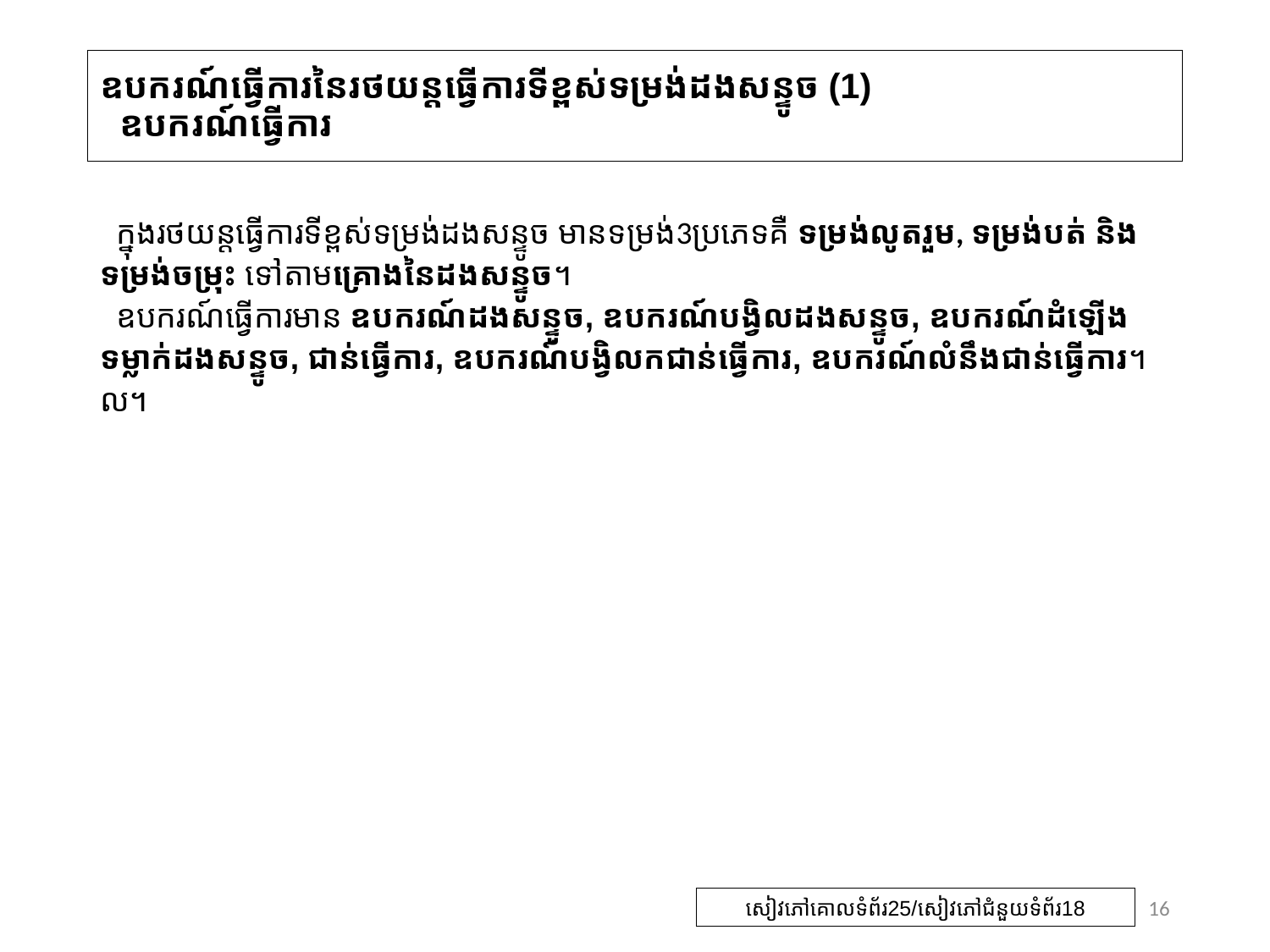

# ឧបករណ៍ធ្វើការនៃរថយន្តធ្វើការទីខ្ពស់ទម្រង់ដងសន្ទូច (1) ឧបករណ៍ធ្វើការ
  ក្នុងរថយន្តធ្វើការទីខ្ពស់ទម្រង់ដងសន្ទូច មានទម្រង់3ប្រភេទគឺ ទម្រង់លូតរួម, ទម្រង់បត់ និងទម្រង់ចម្រុះ ទៅតាមគ្រោងនៃដងសន្ទូច។
  ឧបករណ៍ធ្វើការមាន ឧបករណ៍ដងសន្ទូច, ឧបករណ៍បង្វិលដងសន្ទូច, ឧបករណ៍ដំឡើងទម្លាក់ដងសន្ទូច, ជាន់ធ្វើការ, ឧបករណ៍បង្វិលកជាន់ធ្វើការ, ឧបករណ៍លំនឹងជាន់ធ្វើការ។ល។
16
សៀវភៅគោលទំព័រ25/សៀវភៅជំនួយទំព័រ18